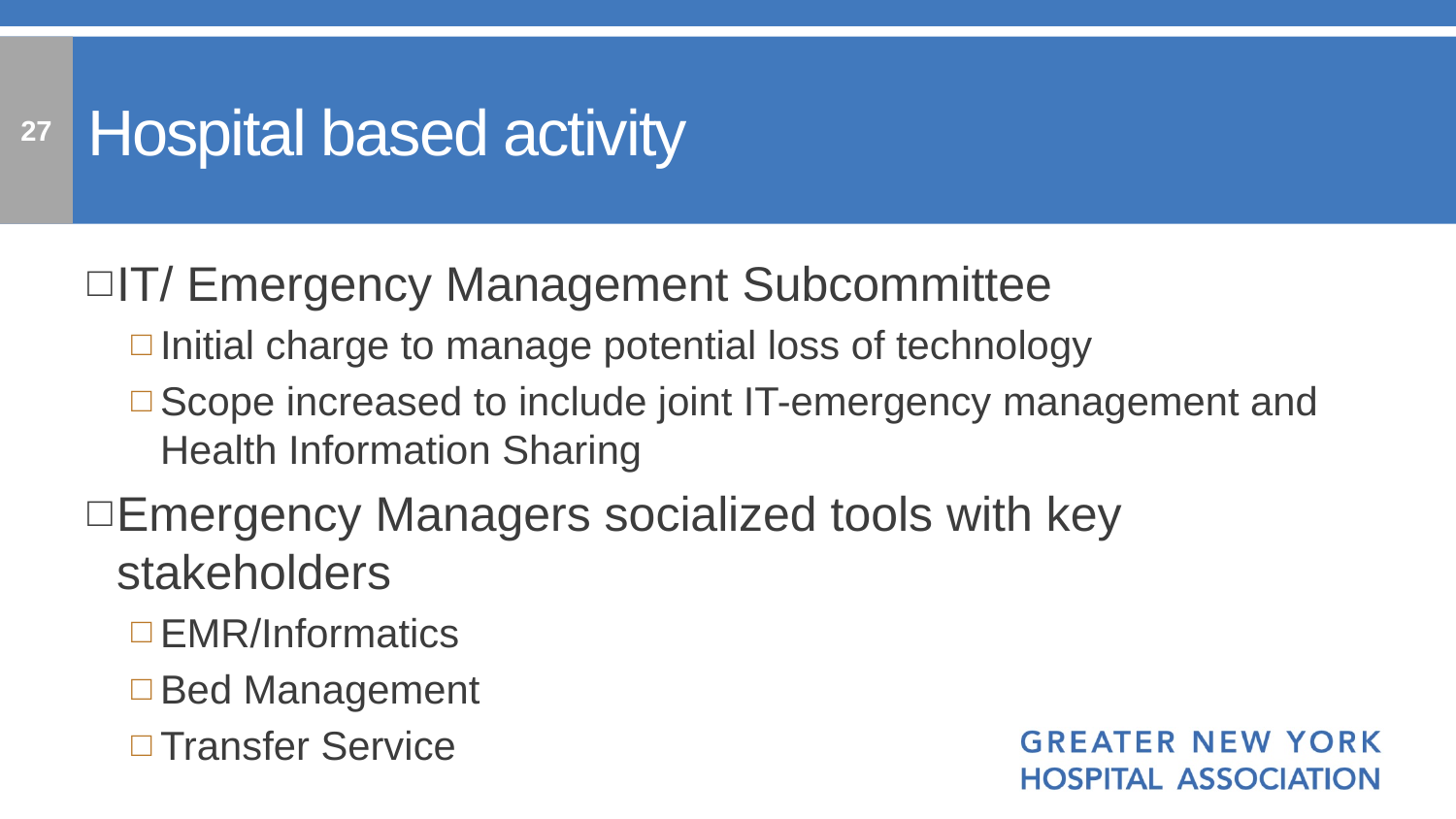

27
# Hospital based activity
IT/ Emergency Management Subcommittee
Initial charge to manage potential loss of technology
Scope increased to include joint IT-emergency management and Health Information Sharing
Emergency Managers socialized tools with key stakeholders
EMR/Informatics
Bed Management
Transfer Service